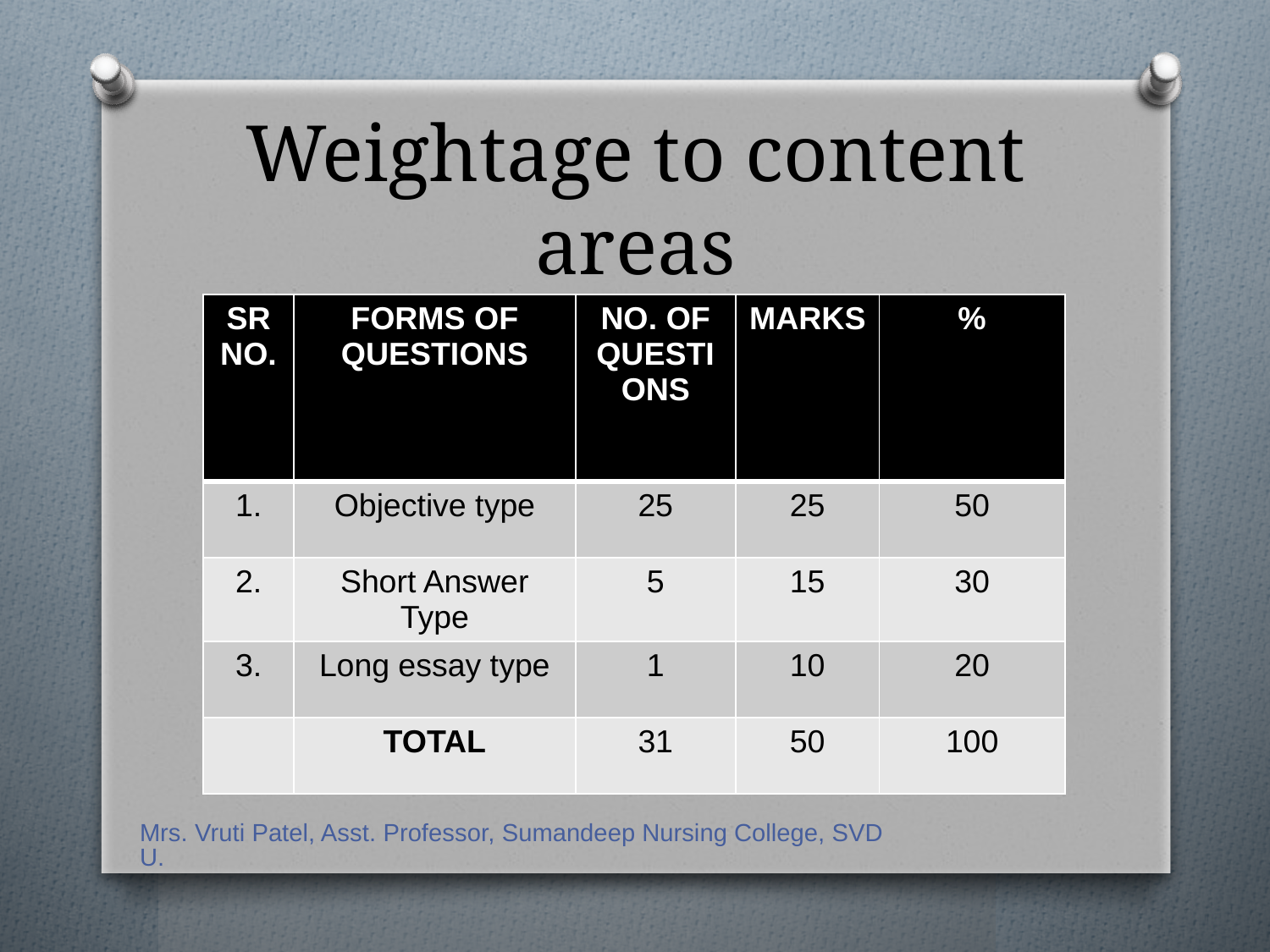

# Weightage to content areas
| SR NO. | FORMS OF QUESTIONS | NO. OF QUESTIONS | MARKS | % |
| --- | --- | --- | --- | --- |
| 1. | Objective type | 25 | 25 | 50 |
| 2. | Short Answer Type | 5 | 15 | 30 |
| 3. | Long essay type | 1 | 10 | 20 |
|  | TOTAL | 31 | 50 | 100 |
Mrs. Vruti Patel, Asst. Professor, Sumandeep Nursing College, SVDU.